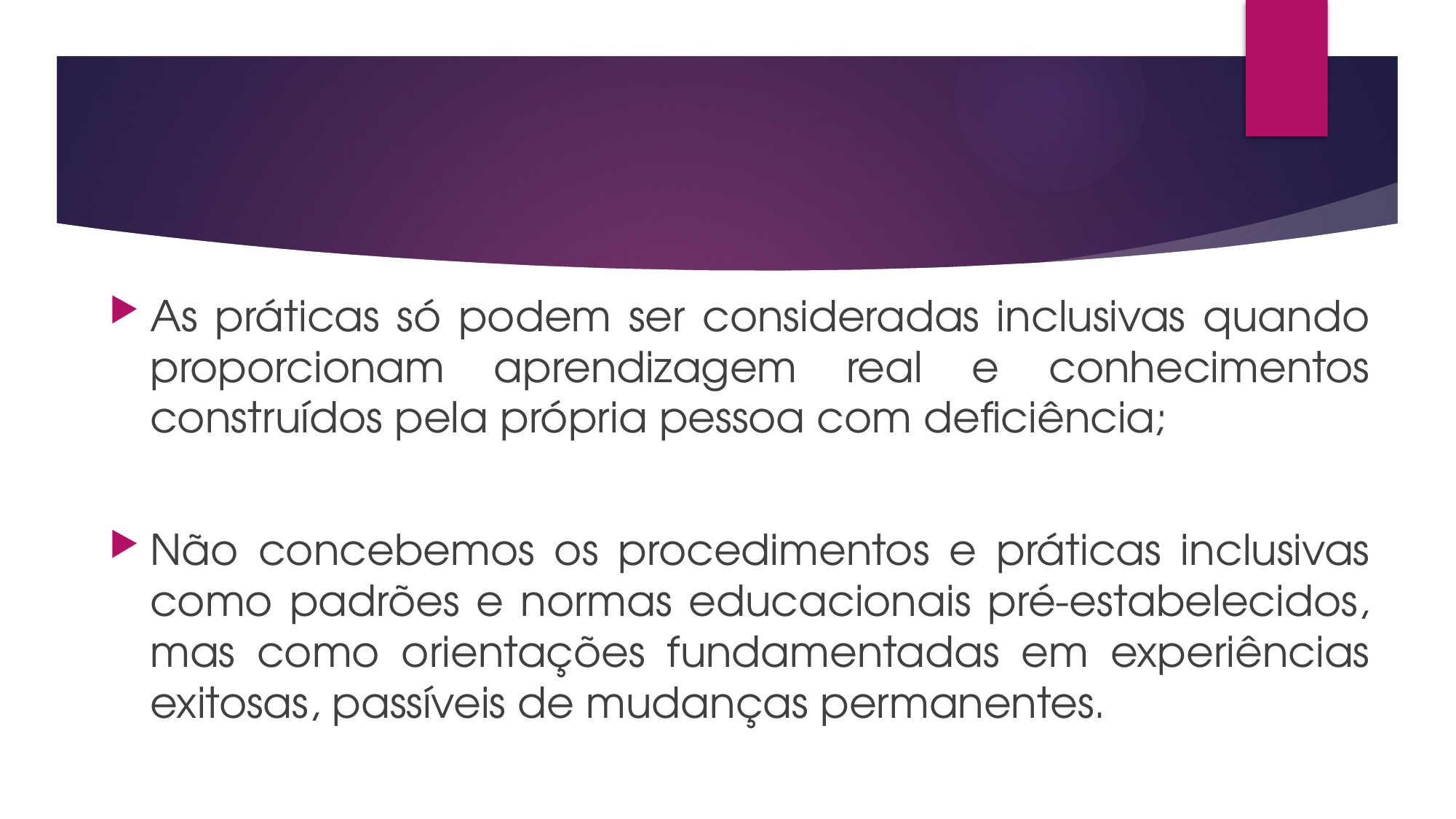

As práticas só podem ser consideradas inclusivas quando proporcionam aprendizagem real e conhecimentos construídos pela própria pessoa com deficiência;

Não concebemos os procedimentos e práticas inclusivas como padrões e normas educacionais pré-estabelecidos, mas como orientações fundamentadas em experiências exitosas, passíveis de mudanças permanentes.